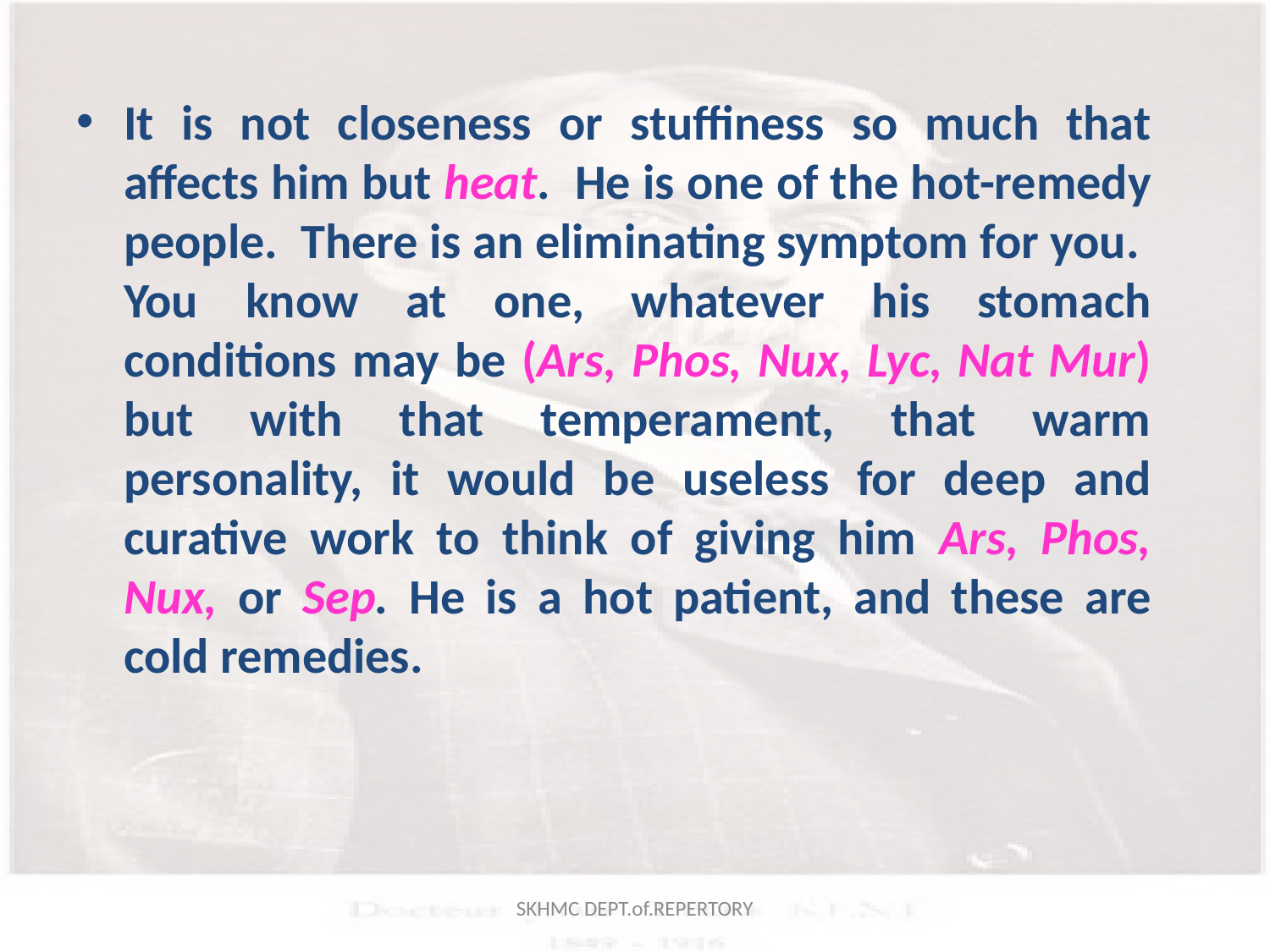

It is not closeness or stuffiness so much that affects him but heat.  He is one of the hot-remedy people.  There is an eliminating symptom for you.  You know at one, whatever his stomach conditions may be (Ars, Phos, Nux, Lyc, Nat Mur) but with that temperament, that warm personality, it would be useless for deep and curative work to think of giving him Ars, Phos, Nux, or Sep. He is a hot patient, and these are cold remedies.
SKHMC DEPT.of.REPERTORY